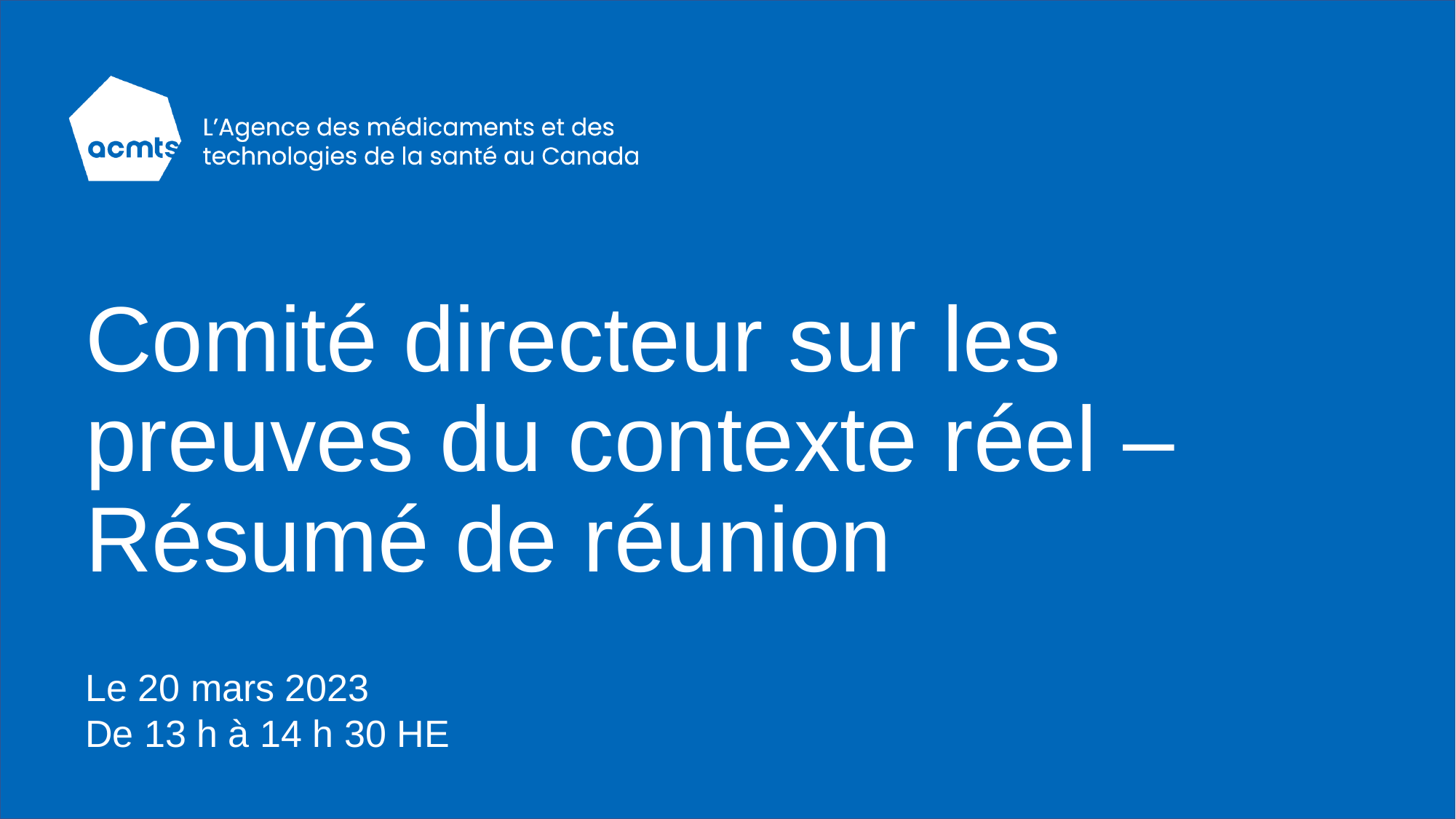

# Comité directeur sur les preuves du contexte réel – Résumé de réunion
Le 20 mars 2023
De 13 h à 14 h 30 HE